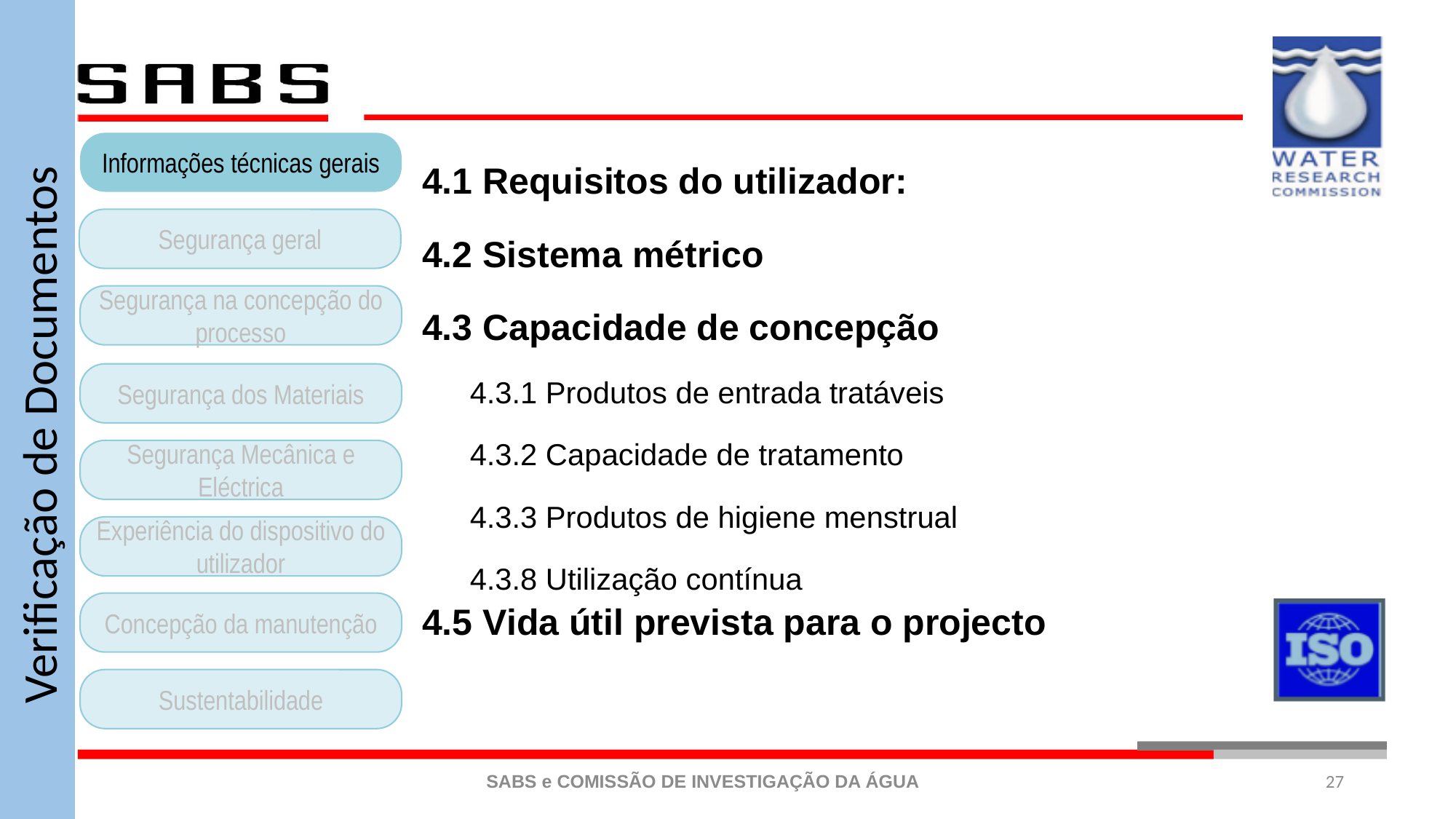

4.1 Requisitos do utilizador:
4.2 Sistema métrico
4.3 Capacidade de concepção
4.3.1 Produtos de entrada tratáveis
4.3.2 Capacidade de tratamento
4.3.3 Produtos de higiene menstrual
4.3.8 Utilização contínua
4.5 Vida útil prevista para o projecto
Verificação de Documentos
Informações técnicas gerais
Segurança geral
Segurança na concepção do processo
Segurança dos Materiais
Segurança Mecânica e Eléctrica
Experiência do dispositivo do utilizador
Concepção da manutenção
Sustentabilidade
27